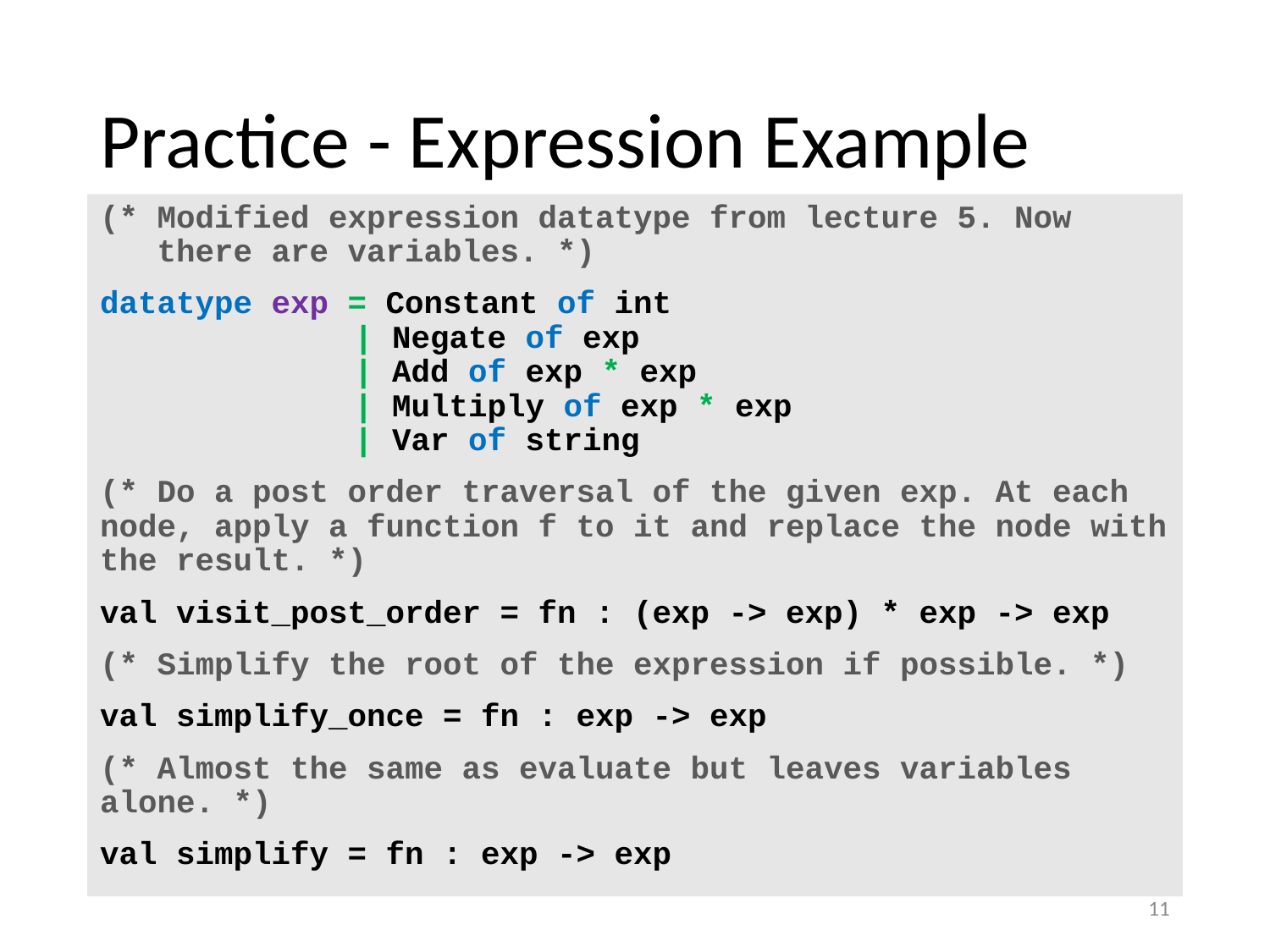

# Practice - Expression Example
(* Modified expression datatype from lecture 5. Now
   there are variables. *)
datatype exp = Constant of int
		| Negate of exp
		| Add of exp * exp
		| Multiply of exp * exp
		| Var of string
(* Do a post order traversal of the given exp. At each node, apply a function f to it and replace the node with the result. *)
val visit_post_order = fn : (exp -> exp) * exp -> exp
(* Simplify the root of the expression if possible. *)
val simplify_once = fn : exp -> exp
(* Almost the same as evaluate but leaves variables alone. *)
val simplify = fn : exp -> exp
11